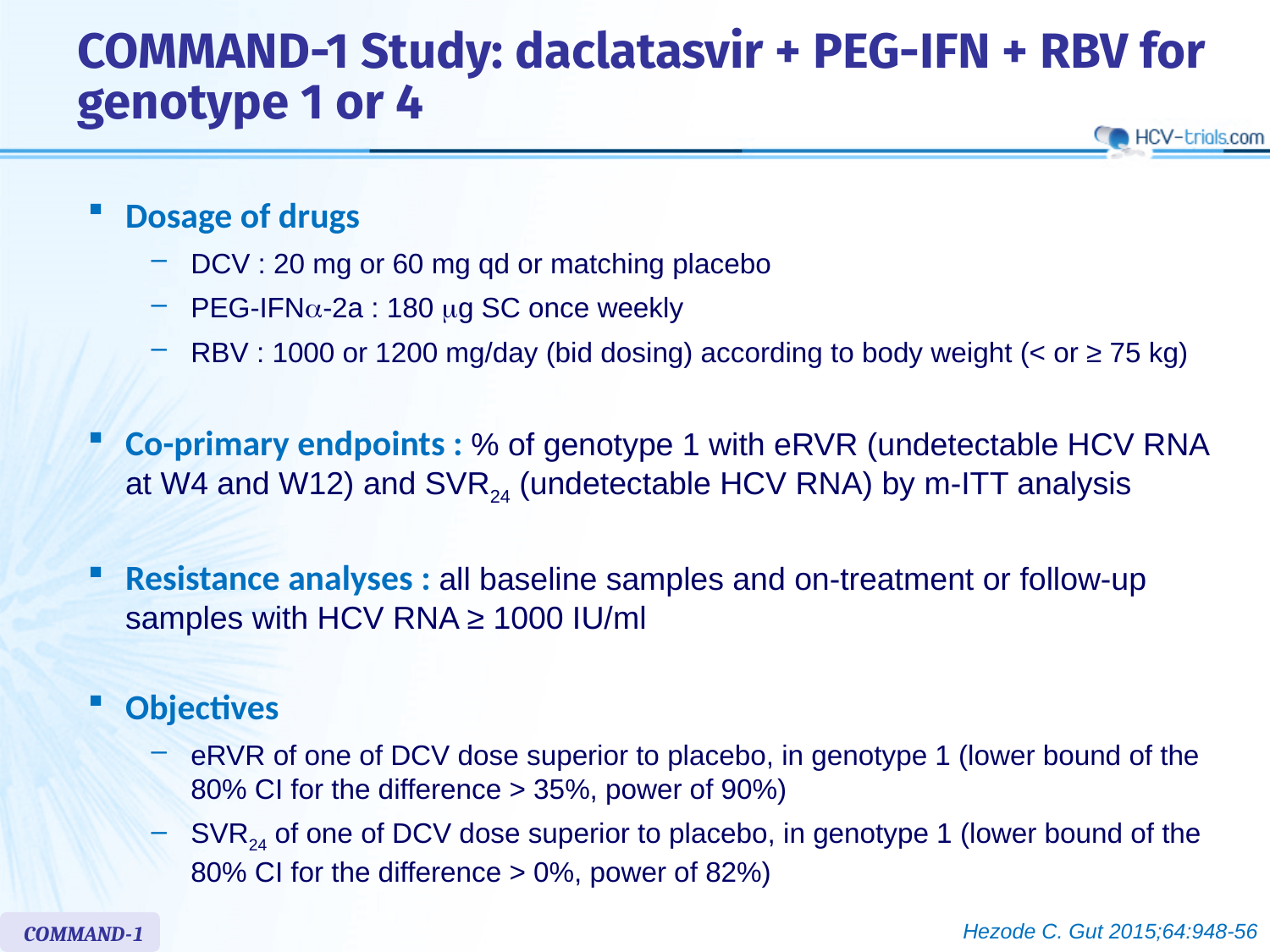

# COMMAND-1 Study: daclatasvir + PEG-IFN + RBV for genotype 1 or 4
Dosage of drugs
DCV : 20 mg or 60 mg qd or matching placebo
PEG-IFNα-2a : 180 μg SC once weekly
RBV : 1000 or 1200 mg/day (bid dosing) according to body weight (< or ≥ 75 kg)
Co-primary endpoints : % of genotype 1 with eRVR (undetectable HCV RNA at W4 and W12) and SVR24 (undetectable HCV RNA) by m-ITT analysis
Resistance analyses : all baseline samples and on-treatment or follow-up samples with HCV RNA ≥ 1000 IU/ml
Objectives
eRVR of one of DCV dose superior to placebo, in genotype 1 (lower bound of the 80% CI for the difference > 35%, power of 90%)
SVR24 of one of DCV dose superior to placebo, in genotype 1 (lower bound of the 80% CI for the difference > 0%, power of 82%)
Hezode C. Gut 2015;64:948-56

COMMAND-1